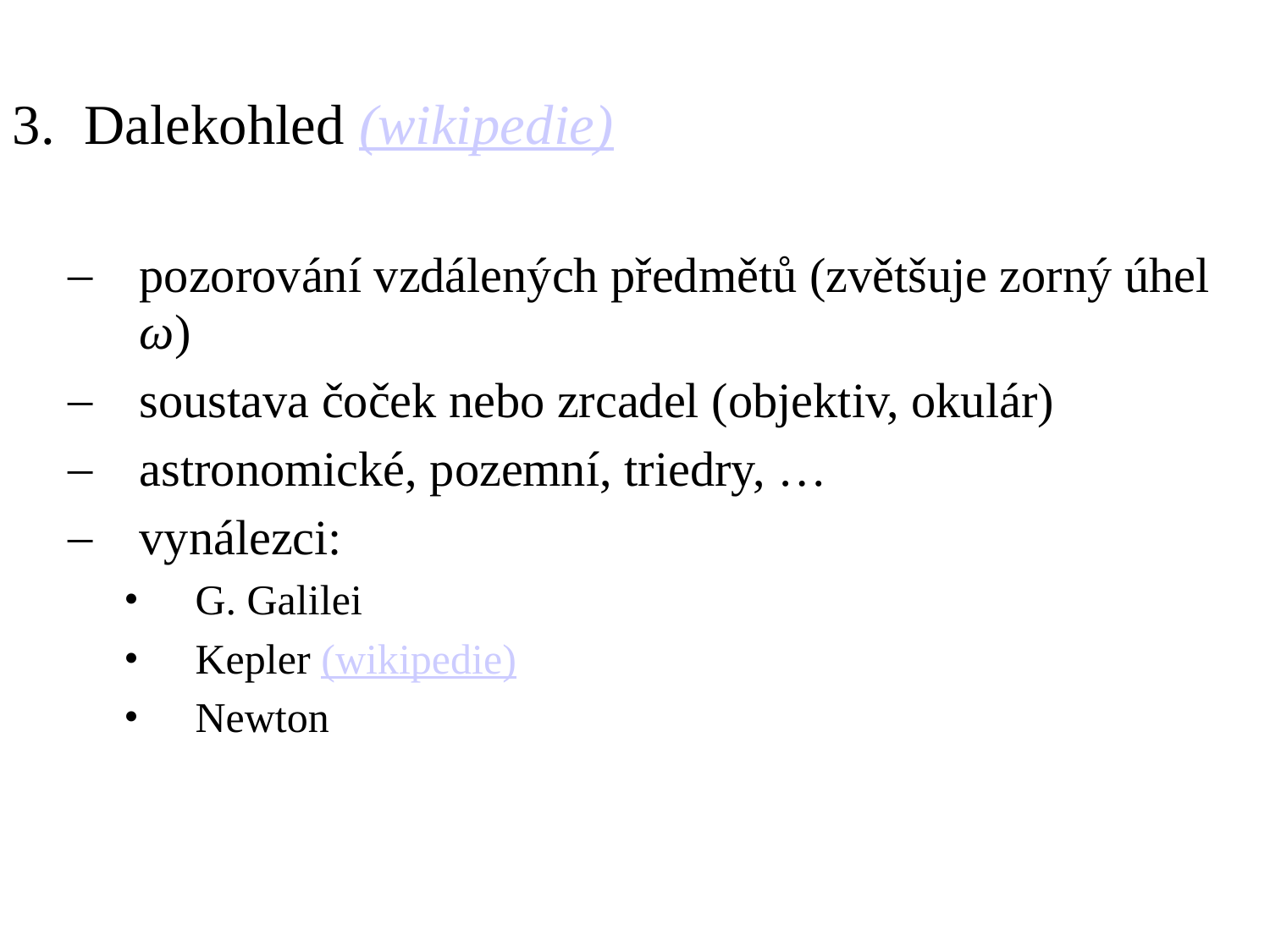

Dalekohled (wikipedie)

pozorování vzdálených předmětů (zvětšuje zorný úhel ω)
soustava čoček nebo zrcadel (objektiv, okulár)
astronomické, pozemní, triedry, …
vynálezci:
G. Galilei
Kepler (wikipedie)
Newton